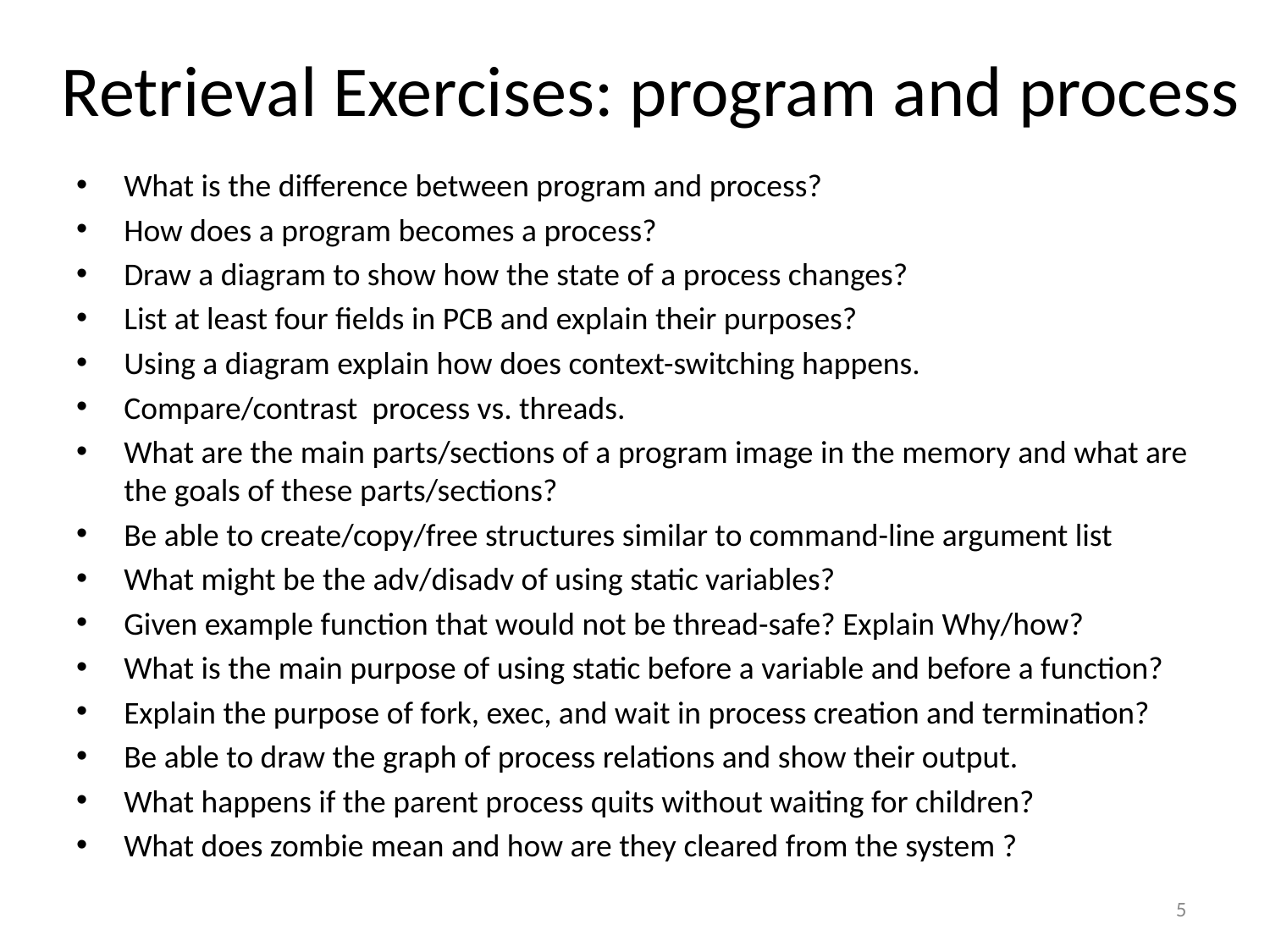

# Retrieval Exercises: program and process
What is the difference between program and process?
How does a program becomes a process?
Draw a diagram to show how the state of a process changes?
List at least four fields in PCB and explain their purposes?
Using a diagram explain how does context-switching happens.
Compare/contrast  process vs. threads.
What are the main parts/sections of a program image in the memory and what are the goals of these parts/sections?
Be able to create/copy/free structures similar to command-line argument list
What might be the adv/disadv of using static variables?
Given example function that would not be thread-safe? Explain Why/how?
What is the main purpose of using static before a variable and before a function?
Explain the purpose of fork, exec, and wait in process creation and termination?
Be able to draw the graph of process relations and show their output.
What happens if the parent process quits without waiting for children?
What does zombie mean and how are they cleared from the system ?
5